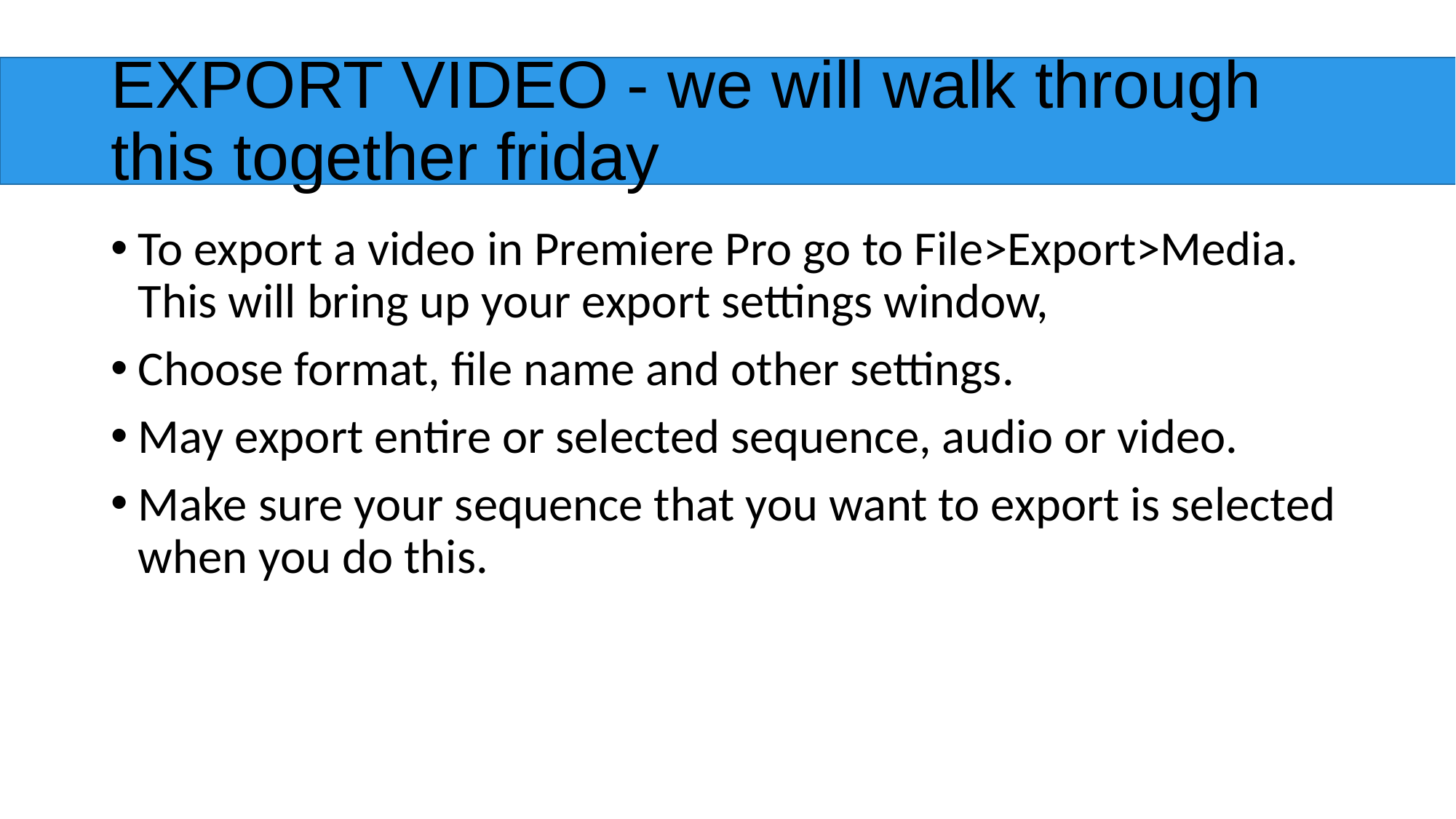

# EXPORT VIDEO - we will walk through this together friday
To export a video in Premiere Pro go to File>Export>Media. This will bring up your export settings window,
Choose format, file name and other settings.
May export entire or selected sequence, audio or video.
Make sure your sequence that you want to export is selected when you do this.